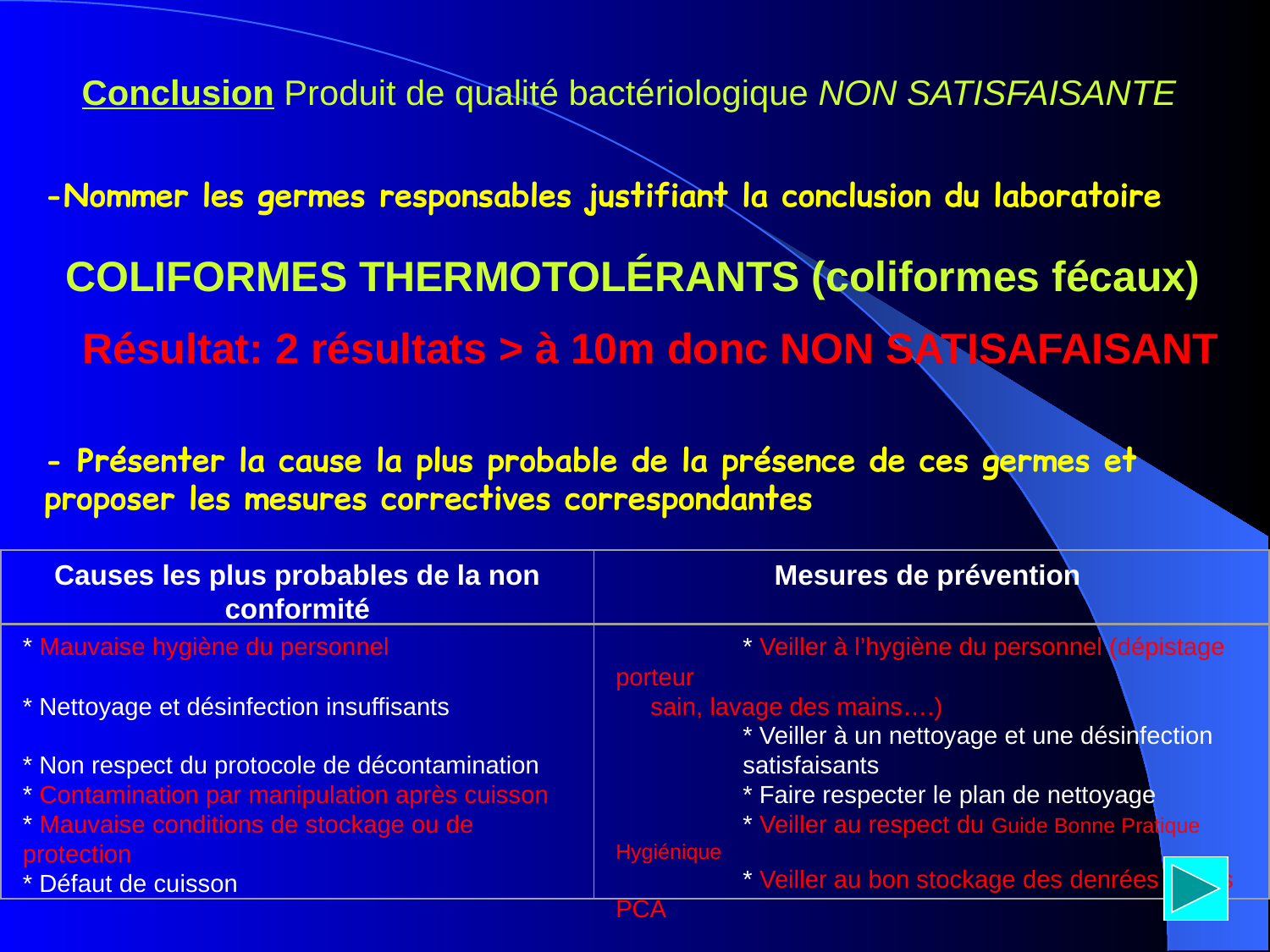

Conclusion Produit de qualité bactériologique NON SATISFAISANTE
-Nommer les germes responsables justifiant la conclusion du laboratoire
COLIFORMES THERMOTOLÉRANTS (coliformes fécaux)
Résultat: 2 résultats > à 10m donc NON SATISAFAISANT
- Présenter la cause la plus probable de la présence de ces germes et proposer les mesures correctives correspondantes

Causes les plus probables de la non conformité

Mesures de prévention

* Mauvaise hygiène du personnel

* Nettoyage et désinfection insuffisants
* Non respect du protocole de décontamination
* Contamination par manipulation après cuisson
* Mauvaise conditions de stockage ou de protection
* Défaut de cuisson

	* Veiller à l’hygiène du personnel (dépistage porteur
     sain, lavage des mains….)
	* Veiller à un nettoyage et une désinfection 	satisfaisants
	* Faire respecter le plan de nettoyage
	* Veiller au respect du Guide Bonne Pratique Hygiénique
 	* Veiller au bon stockage des denrées et des  PCA
	* Respecter les consignes de cuisson